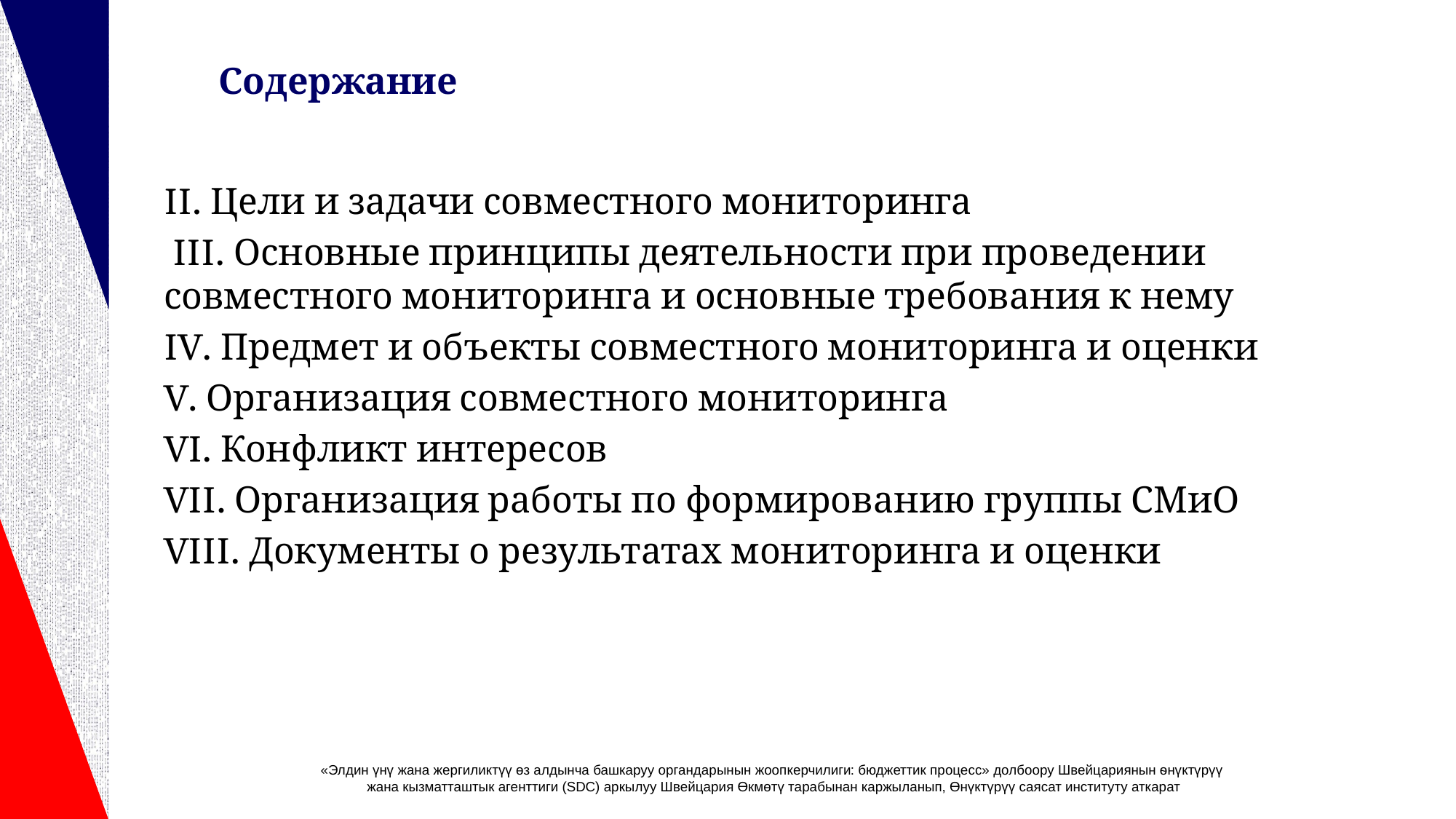

# Содержание
II. Цели и задачи совместного мониторинга
 III. Основные принципы деятельности при проведении совместного мониторинга и основные требования к нему
IV. Предмет и объекты совместного мониторинга и оценки
V. Организация совместного мониторинга
VI. Конфликт интересов
VII. Организация работы по формированию группы СМиО
VIII. Документы о результатах мониторинга и оценки